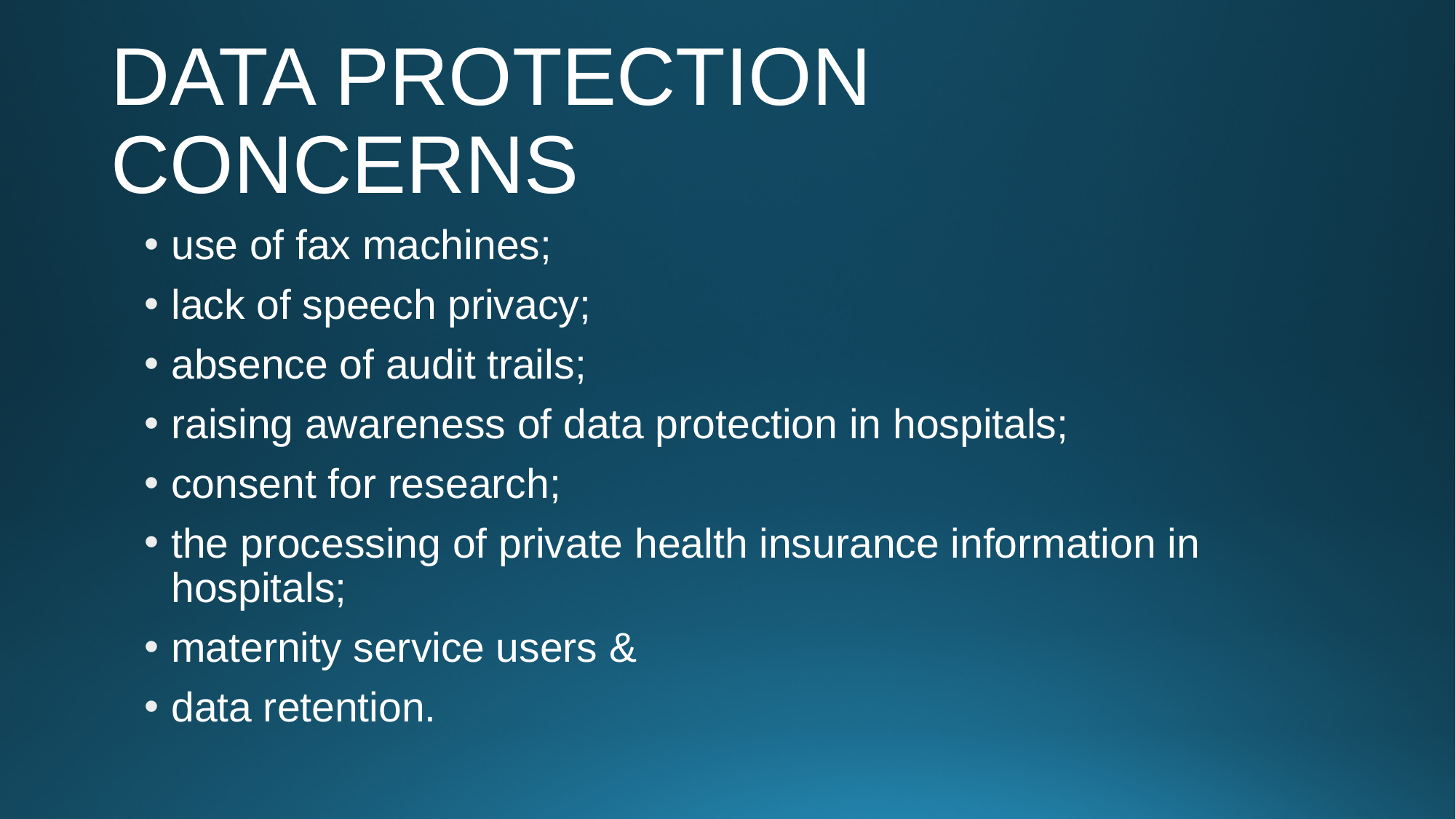

# DATA PROTECTION CONCERNS
use of fax machines;
lack of speech privacy;
absence of audit trails;
raising awareness of data protection in hospitals;
consent for research;
the processing of private health insurance information in hospitals;
maternity service users &
data retention.